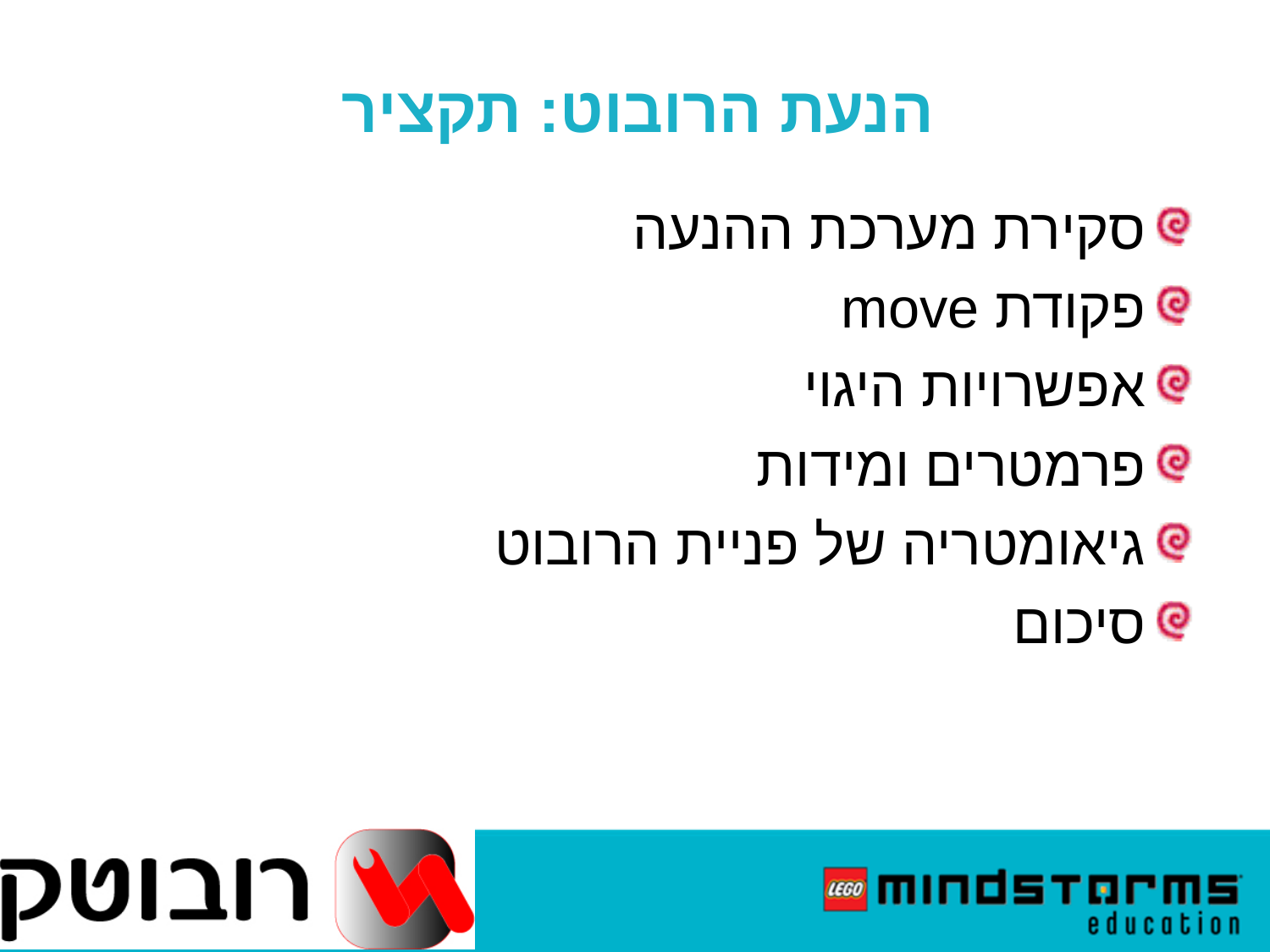

הנעת הרובוט: תקציר
סקירת מערכת ההנעה
פקודת move
אפשרויות היגוי
פרמטרים ומידות
גיאומטריה של פניית הרובוט
סיכום